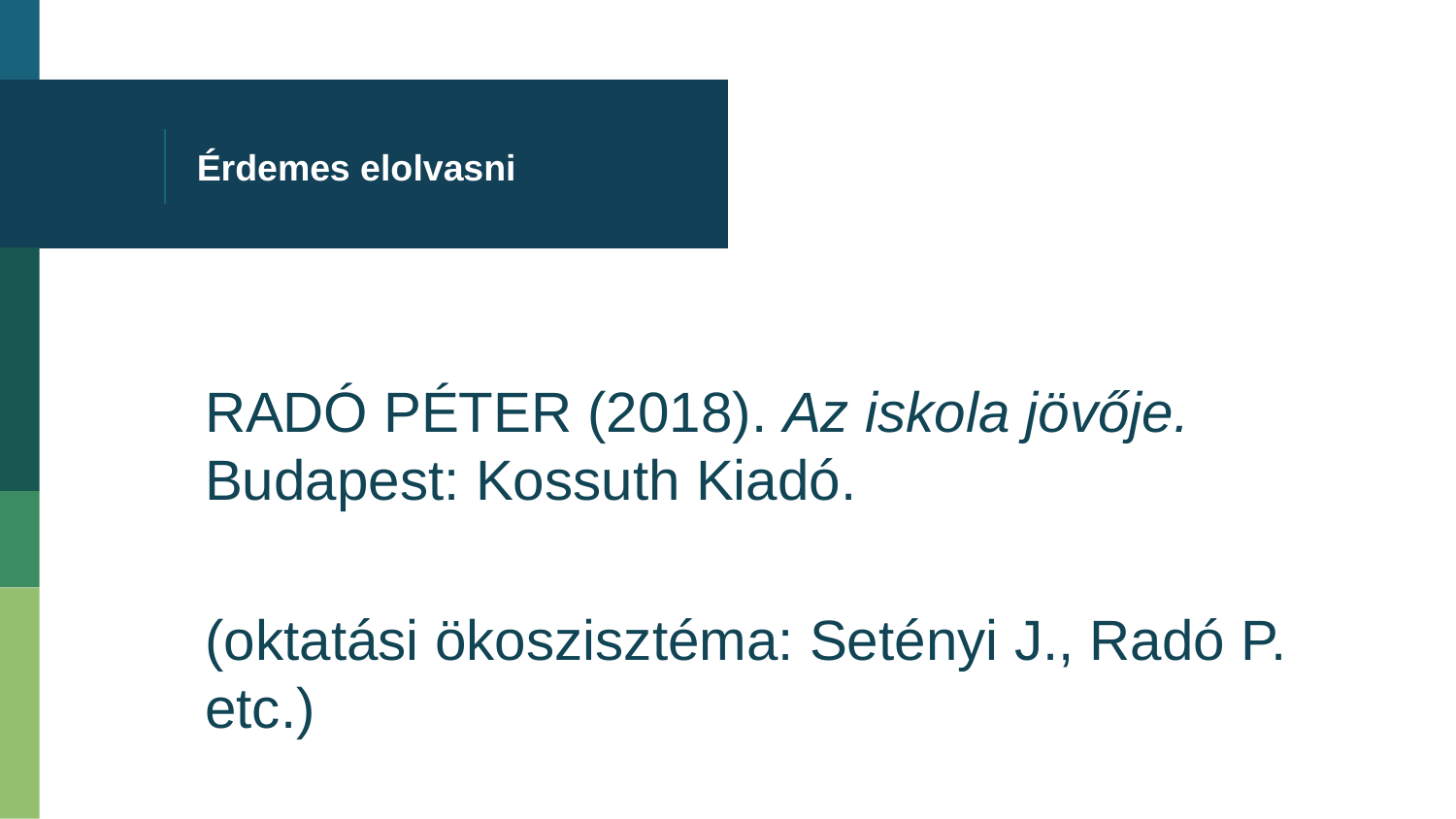

# Érdemes elolvasni

RADÓ PÉTER (2018). Az iskola jövője. Budapest: Kossuth Kiadó.

(oktatási ökoszisztéma: Setényi J., Radó P. etc.)